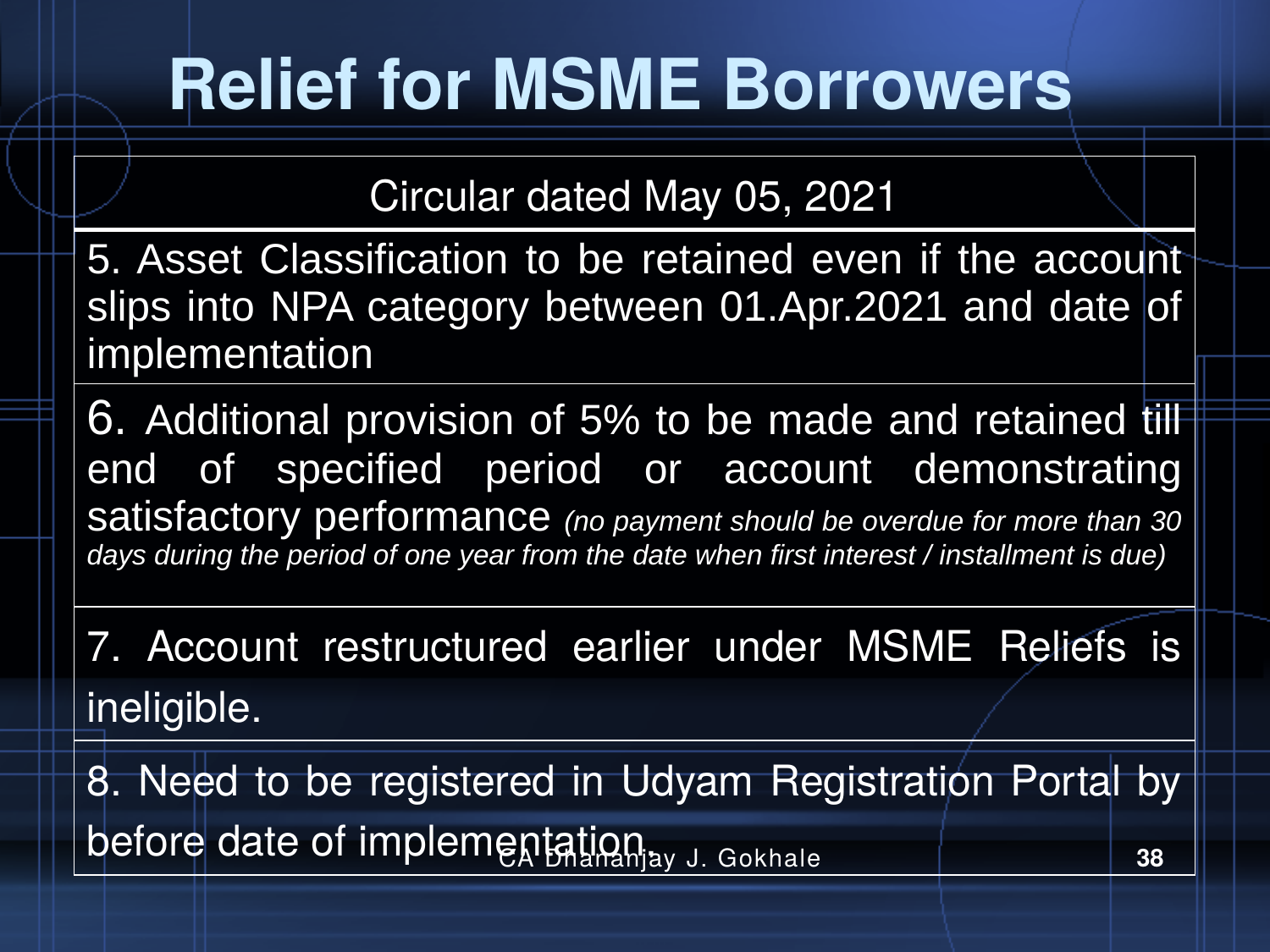

# Relief for MSME Borrowers
| Circular dated May 05, 2021 |
| --- |
| 5. Asset Classification to be retained even if the account slips into NPA category between 01.Apr.2021 and date of implementation |
| 6. Additional provision of 5% to be made and retained till end of specified period or account demonstrating satisfactory performance (no payment should be overdue for more than 30 days during the period of one year from the date when first interest / installment is due) |
| 7. Account restructured earlier under MSME Reliefs is ineligible. |
| 8. Need to be registered in Udyam Registration Portal by before date of implementation. |
CA Dhananjay J. Gokhale
38